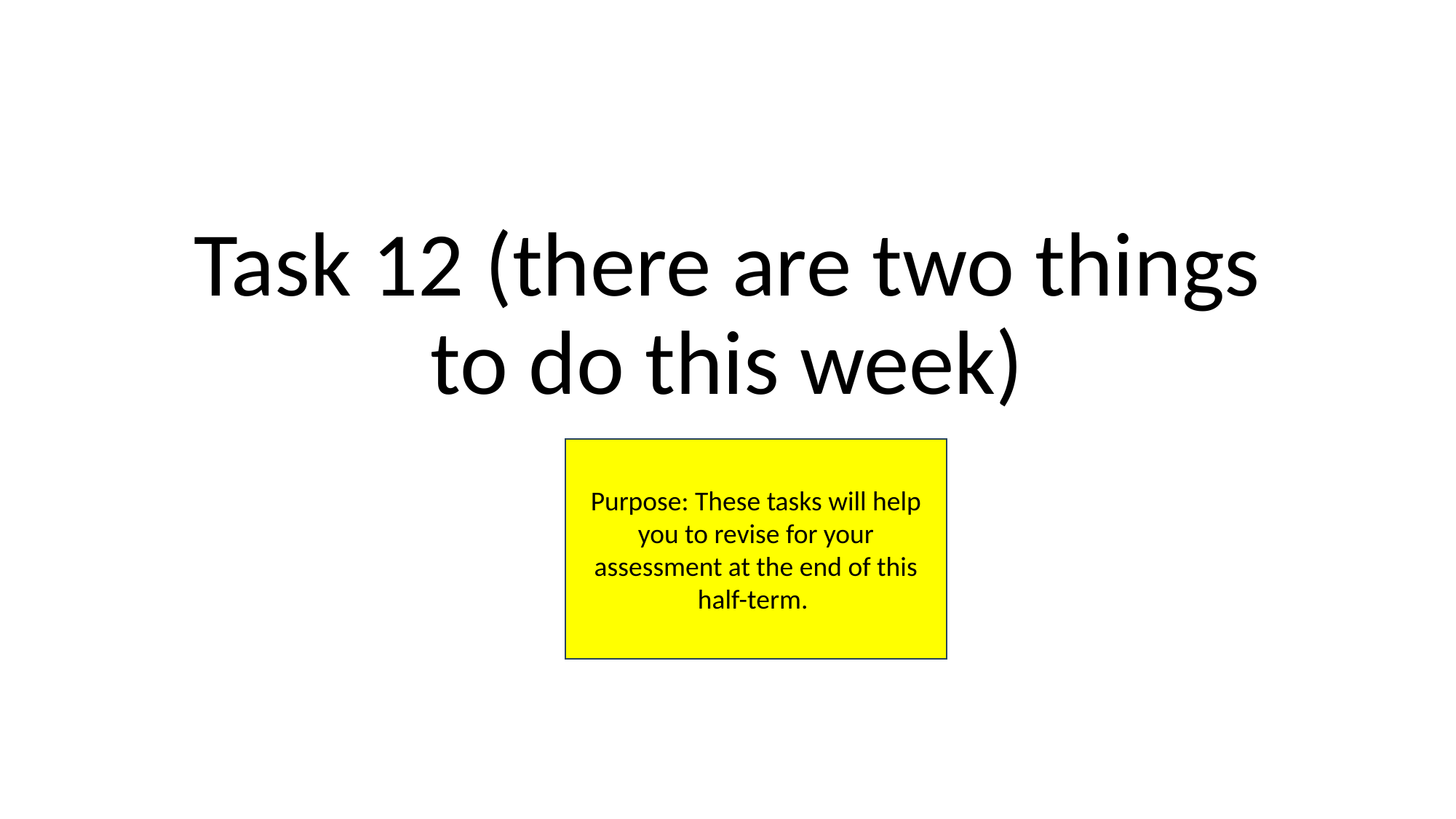

# Task 12 (there are two things to do this week)
Purpose: These tasks will help you to revise for your assessment at the end of this half-term.